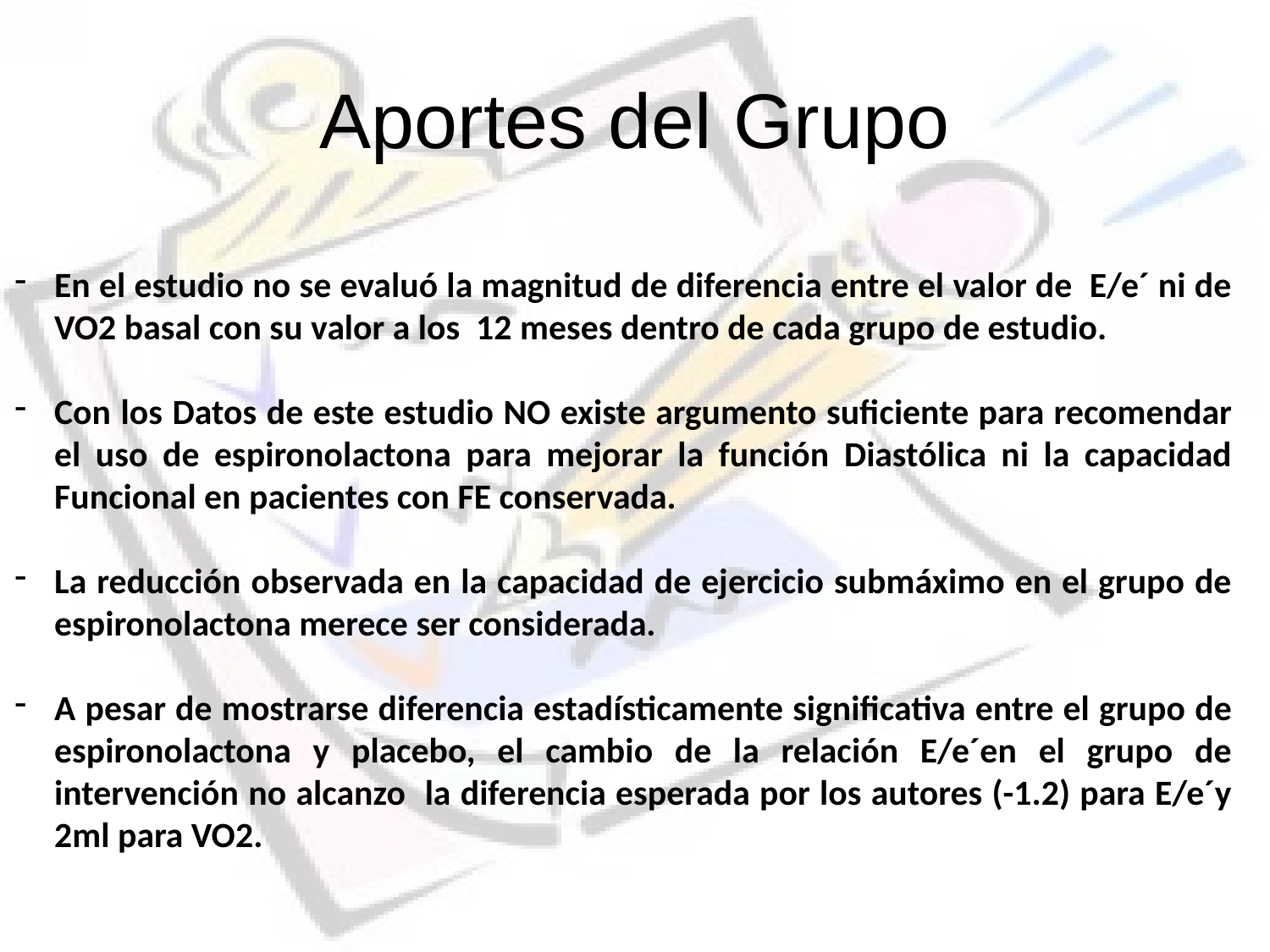

# Aportes del Grupo
En el estudio no se evaluó la magnitud de diferencia entre el valor de  E/e´ ni de VO2 basal con su valor a los  12 meses dentro de cada grupo de estudio.

Con los Datos de este estudio NO existe argumento suficiente para recomendar el uso de espironolactona para mejorar la función Diastólica ni la capacidad Funcional en pacientes con FE conservada.

La reducción observada en la capacidad de ejercicio submáximo en el grupo de espironolactona merece ser considerada.

A pesar de mostrarse diferencia estadísticamente significativa entre el grupo de espironolactona y placebo, el cambio de la relación E/e´en el grupo de intervención no alcanzo  la diferencia esperada por los autores (-1.2) para E/e´y 2ml para VO2.